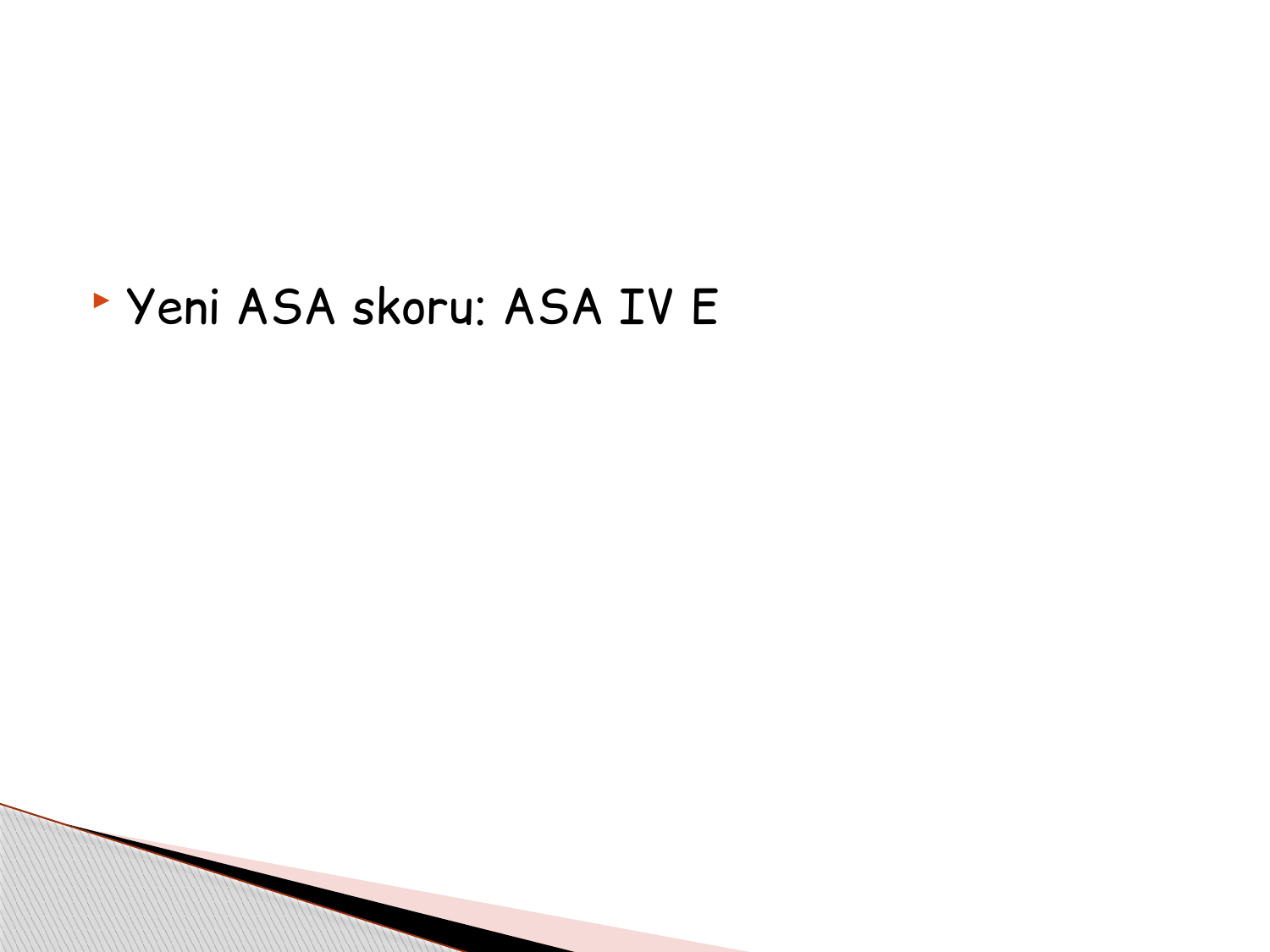

#

Yeni ASA skoru: ASA IV E